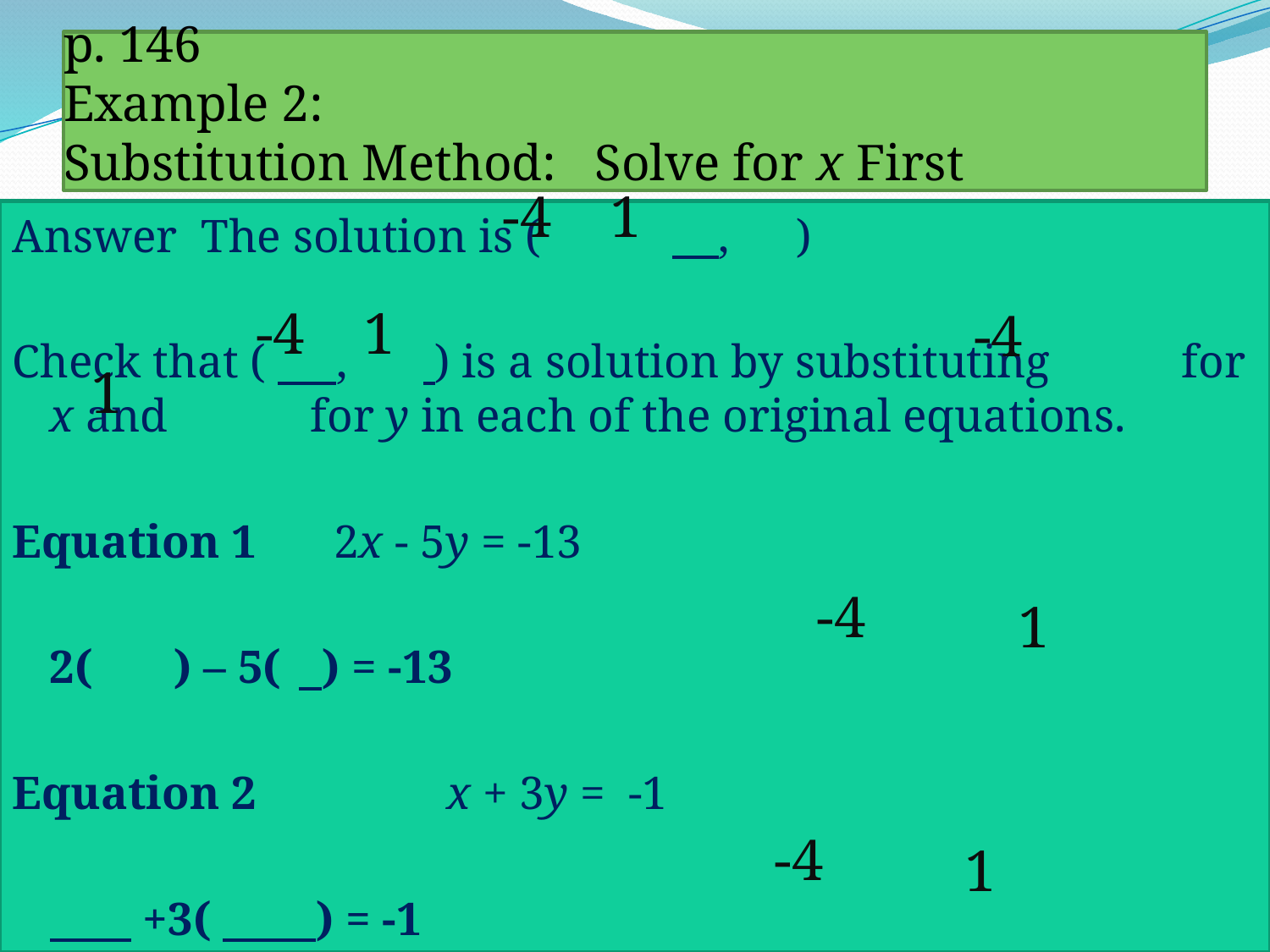

# p. 146 Example 2: Substitution Method:   Solve for x First
-4    1
Answer  The solution is ( 	    , 	)

Check that (      , 	 ) is a solution by substituting 	 for x and 	 for y in each of the original equations.

Equation 1						   2x - 5y = -13

							2(	) – 5(	  ) = -13

Equation 2					  	  x + 3y =  -1

 							        +3(         ) = -1

-4    1
-4
1
-4
1
-4
1